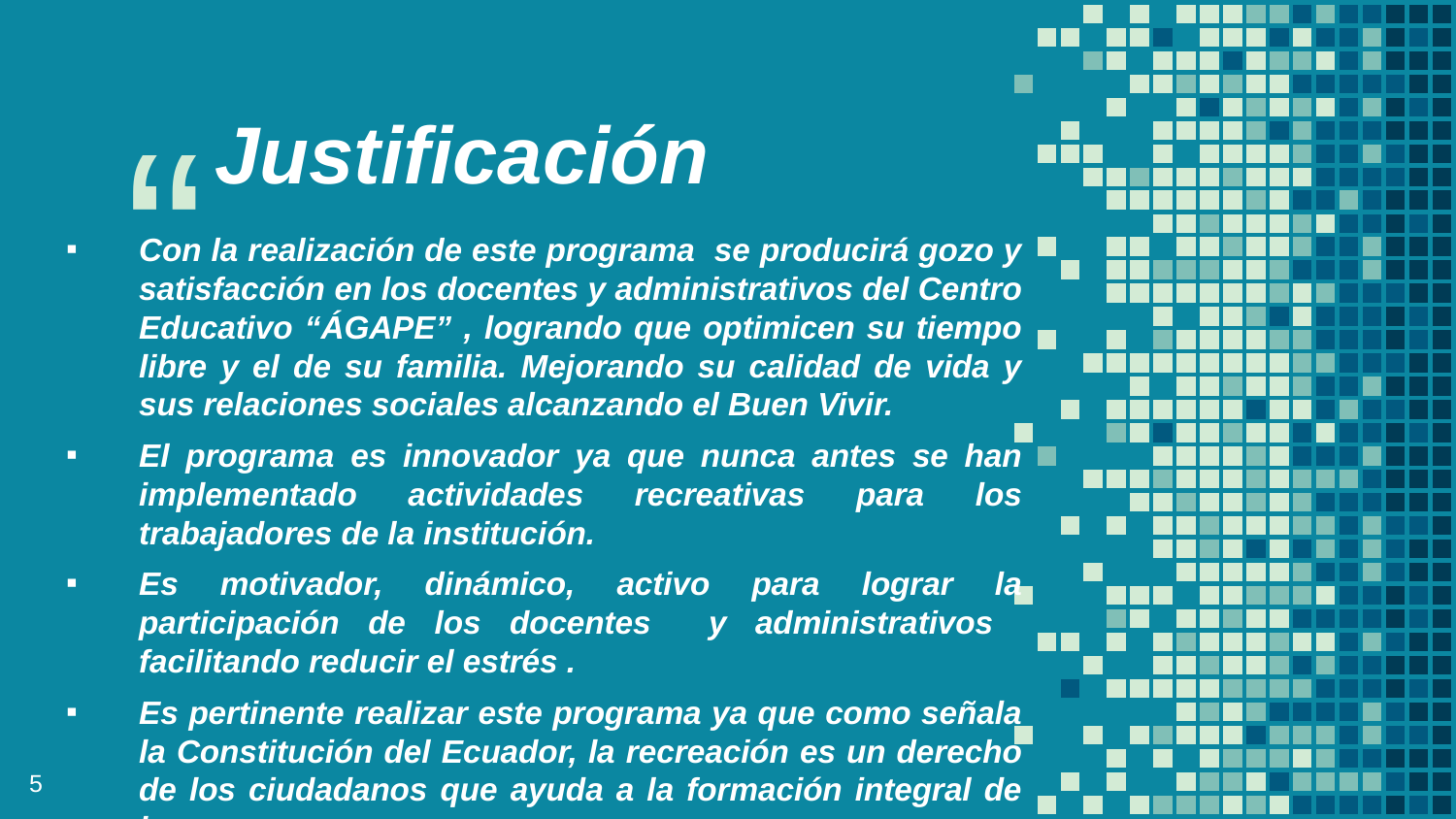

Justificación

Con la realización de este programa  se producirá gozo y satisfacción en los docentes y administrativos del Centro Educativo “ÁGAPE” , logrando que optimicen su tiempo libre y el de su familia. Mejorando su calidad de vida y sus relaciones sociales alcanzando el Buen Vivir.
El programa es innovador ya que nunca antes se han implementado actividades recreativas para los trabajadores de la institución.
Es motivador, dinámico, activo para lograr la participación de los docentes  y administrativos  facilitando reducir el estrés .
Es pertinente realizar este programa ya que como señala la Constitución del Ecuador, la recreación es un derecho de los ciudadanos que ayuda a la formación integral de las personas.
Es factible porque se cuenta con el apoyo de las autoridades de la institución.

5